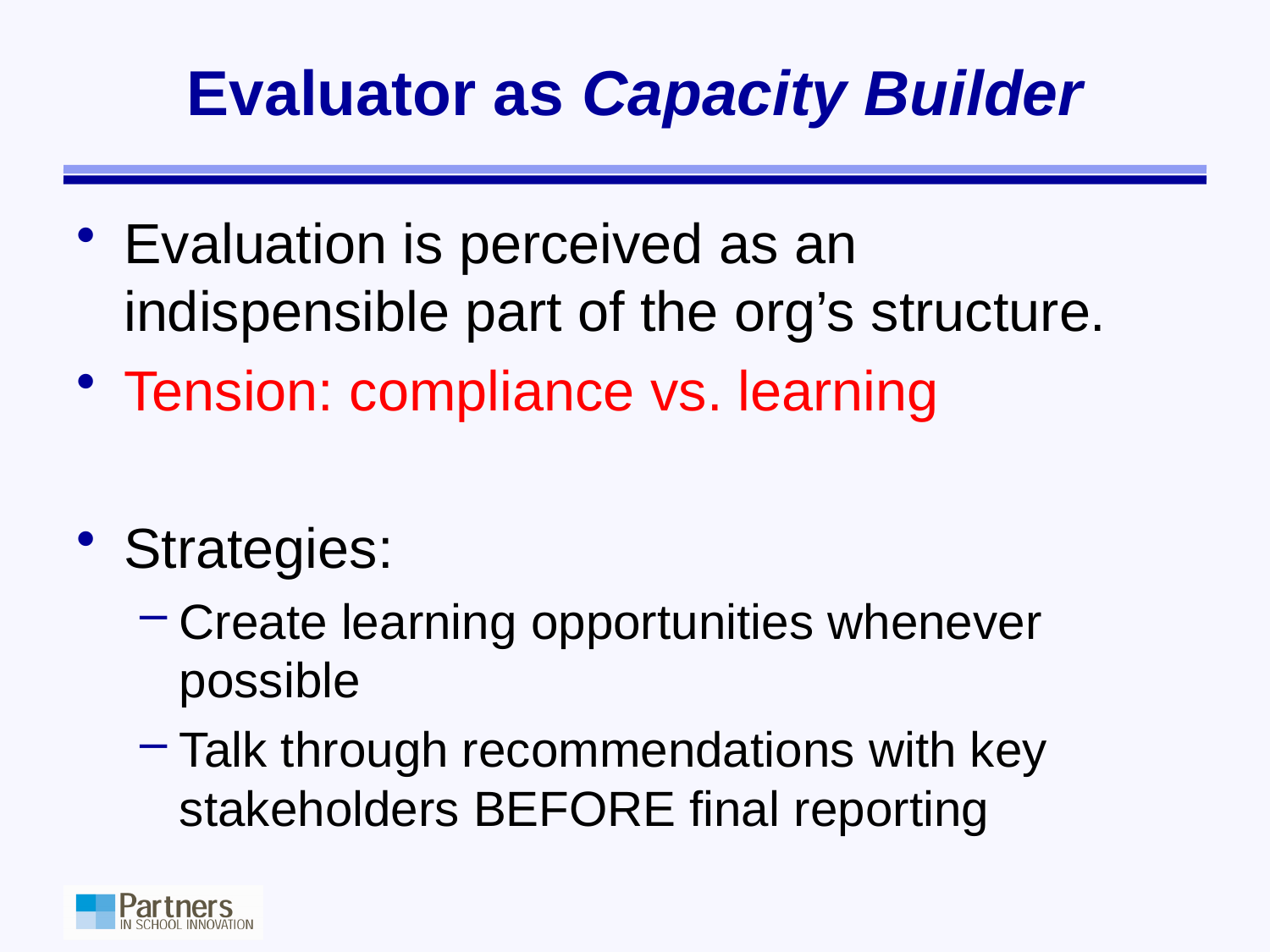

# Evaluator as Capacity Builder
Evaluation is perceived as an indispensible part of the org’s structure.
Tension: compliance vs. learning

Strategies:
Create learning opportunities whenever possible
Talk through recommendations with key stakeholders BEFORE final reporting